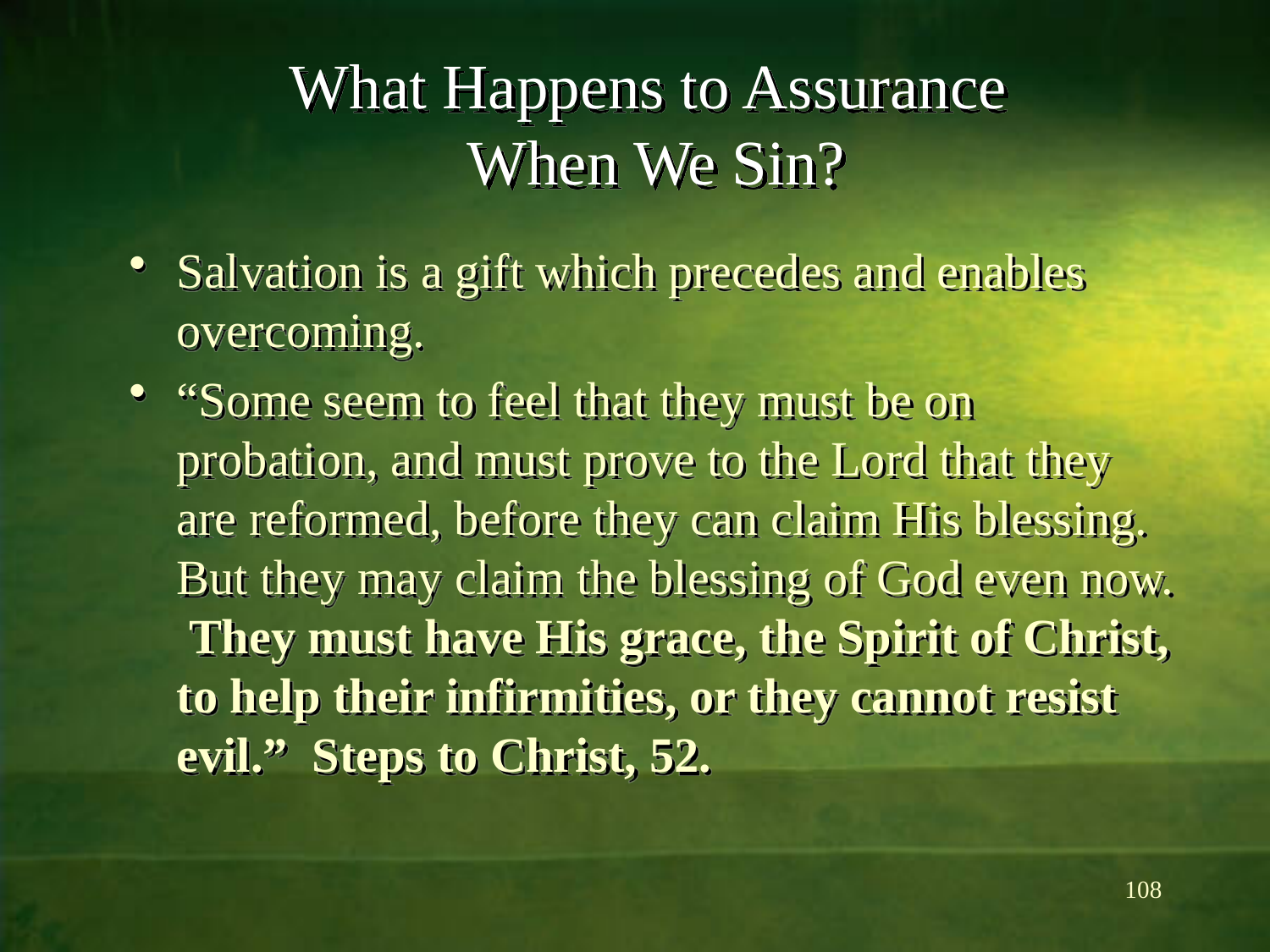

# What Happens to Assurance When We Sin?
Salvation is a gift which precedes and enables overcoming.
“Some seem to feel that they must be on probation, and must prove to the Lord that they are reformed, before they can claim His blessing.  But they may claim the blessing of God even now.  They must have His grace, the Spirit of Christ, to help their infirmities, or they cannot resist evil.”  Steps to Christ, 52.
108